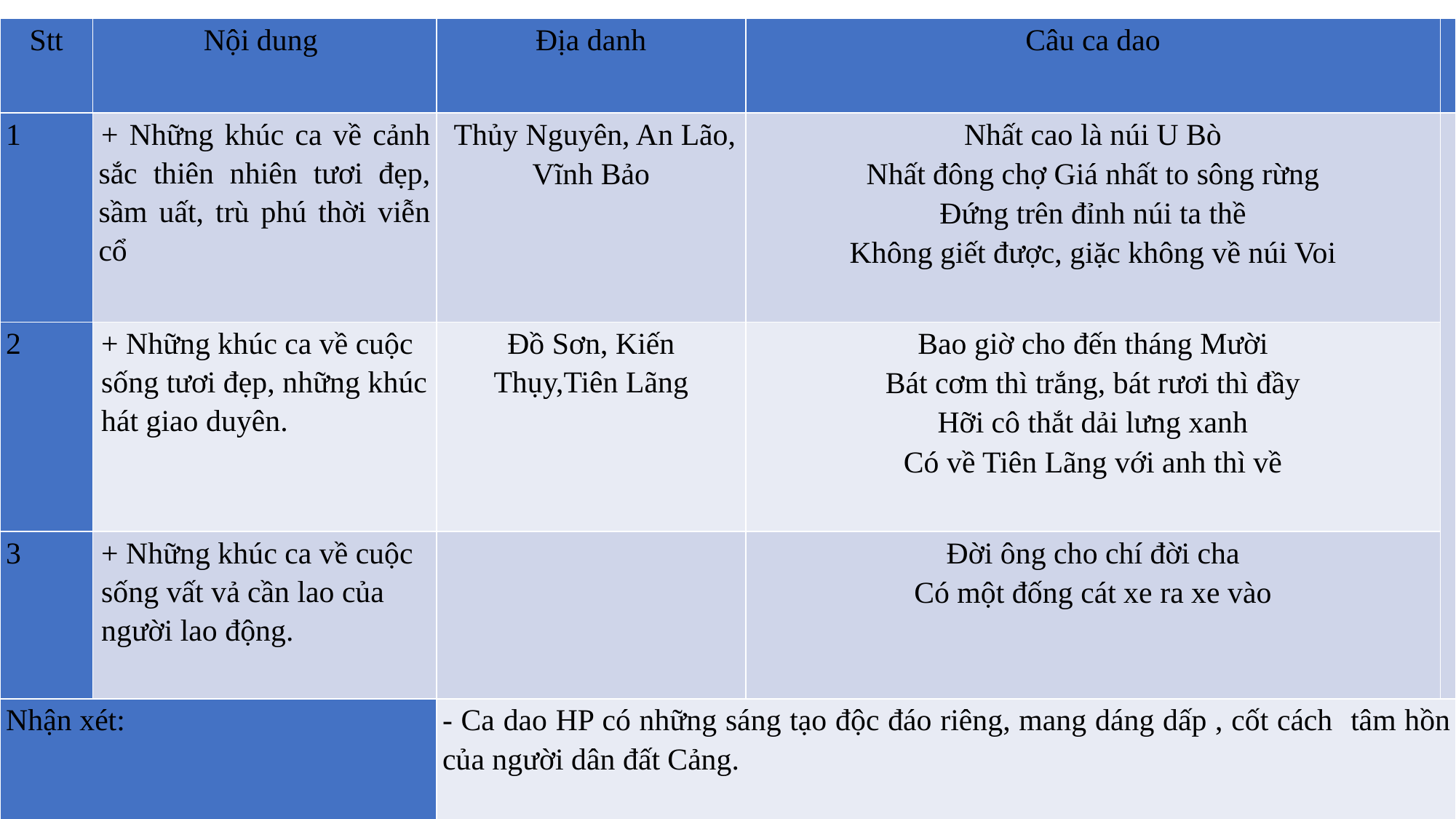

| Stt | Nội dung | Địa danh | Câu ca dao |  |
| --- | --- | --- | --- | --- |
| 1 | + Những khúc ca về cảnh sắc thiên nhiên tươi đẹp, sầm uất, trù phú thời viễn cổ | Thủy Nguyên, An Lão, Vĩnh Bảo | Nhất cao là núi U Bò Nhất đông chợ Giá nhất to sông rừng Đứng trên đỉnh núi ta thề Không giết được, giặc không về núi Voi |  |
| 2 | + Những khúc ca về cuộc sống tươi đẹp, những khúc hát giao duyên. | Đồ Sơn, Kiến Thụy,Tiên Lãng | Bao giờ cho đến tháng Mười Bát cơm thì trắng, bát rươi thì đầy Hỡi cô thắt dải lưng xanh Có về Tiên Lãng với anh thì về |  |
| 3 | + Những khúc ca về cuộc sống vất vả cần lao của người lao động. |  | Đời ông cho chí đời cha Có một đống cát xe ra xe vào |  |
| Nhận xét: |  | - Ca dao HP có những sáng tạo độc đáo riêng, mang dáng dấp , cốt cách tâm hồn của người dân đất Cảng. |  |  |